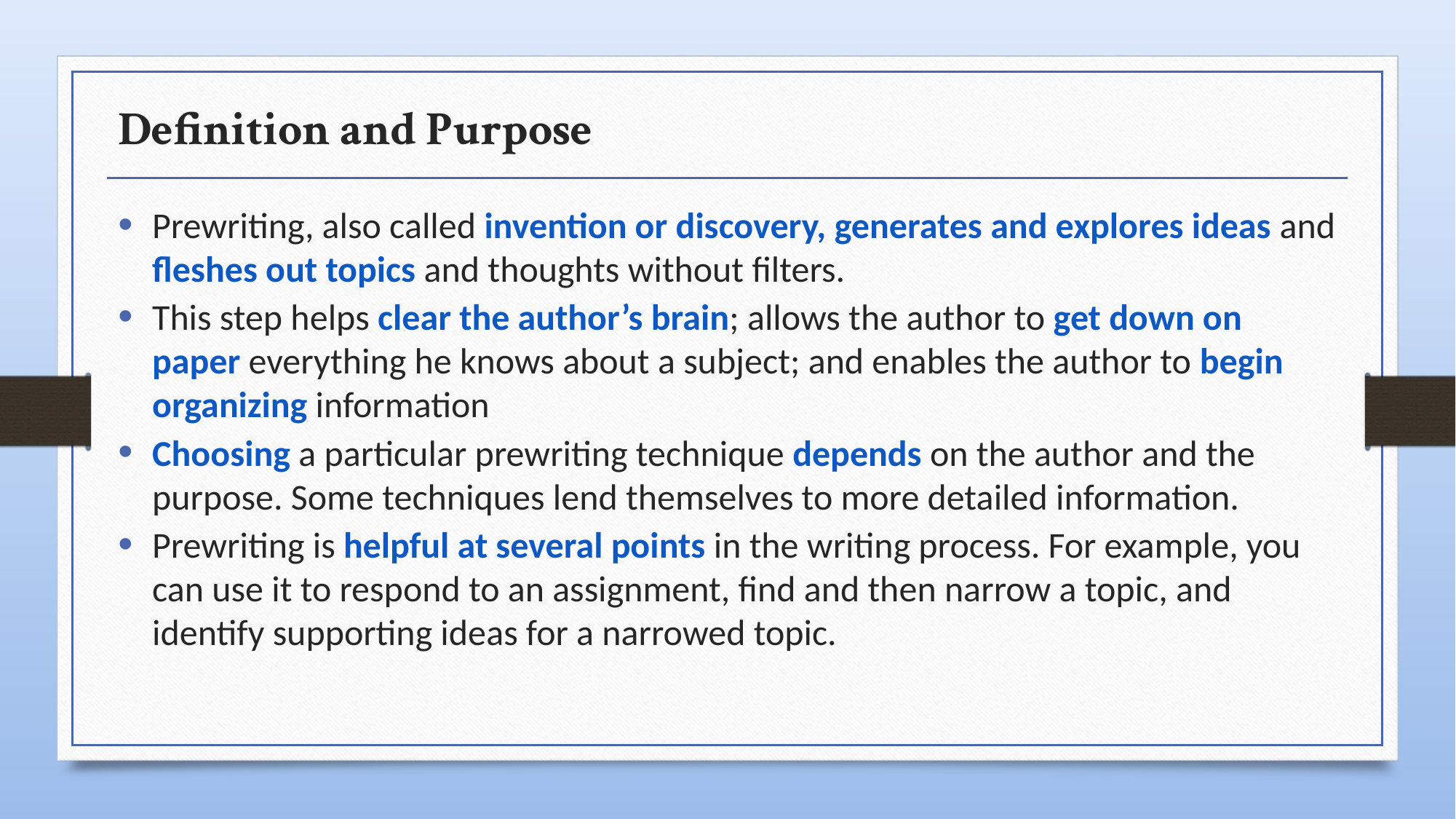

# Definition and Purpose
Prewriting, also called invention or discovery, generates and explores ideas and fleshes out topics and thoughts without filters.
This step helps clear the author’s brain; allows the author to get down on paper everything he knows about a subject; and enables the author to begin organizing information
Choosing a particular prewriting technique depends on the author and the purpose. Some techniques lend themselves to more detailed information.
Prewriting is helpful at several points in the writing process. For example, you can use it to respond to an assignment, find and then narrow a topic, and identify supporting ideas for a narrowed topic.